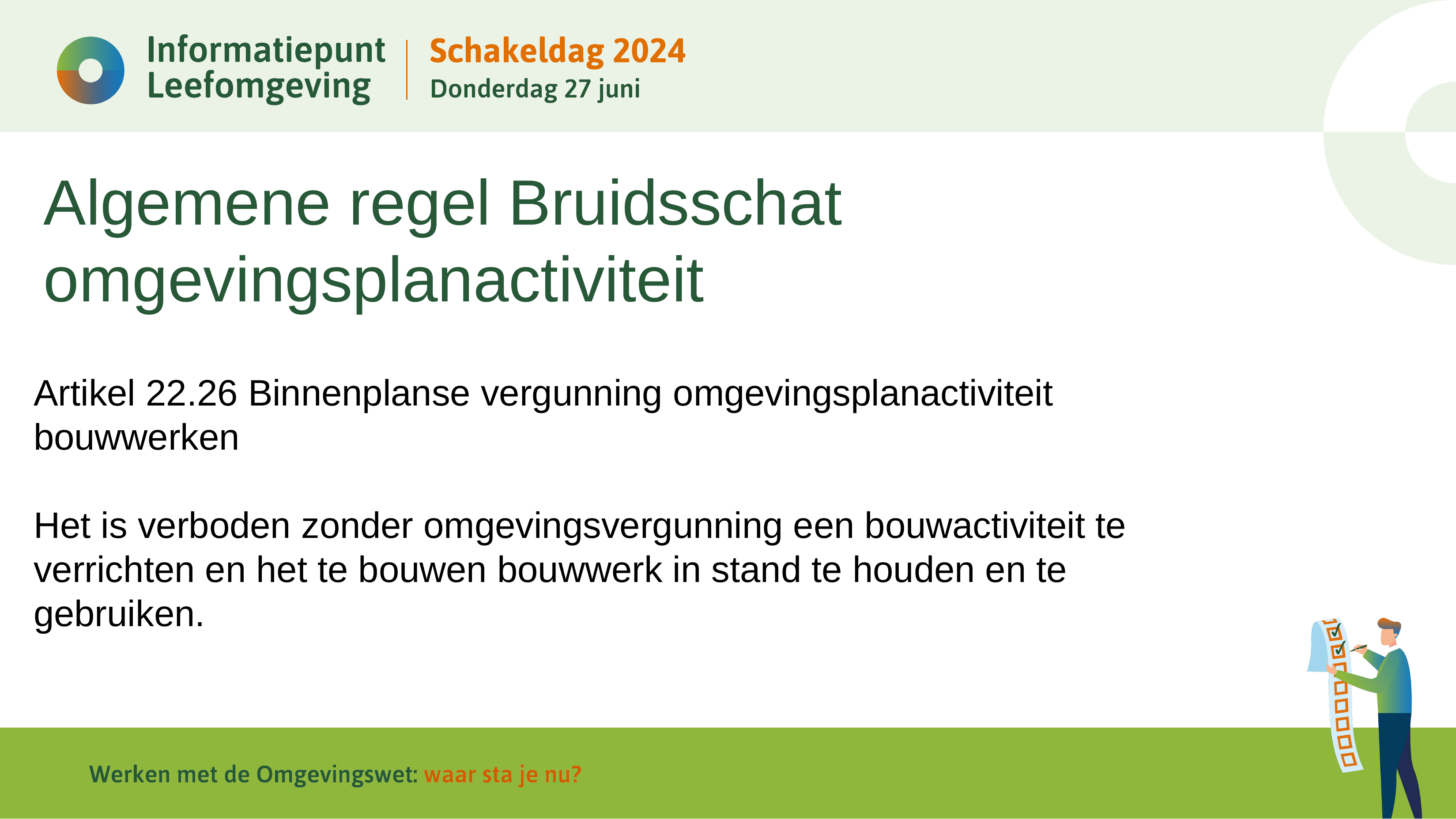

# Algemene regel Bruidsschat omgevingsplanactiviteit
Artikel 22.26 Binnenplanse vergunning omgevingsplanactiviteit bouwwerken

Het is verboden zonder omgevingsvergunning een bouwactiviteit te verrichten en het te bouwen bouwwerk in stand te houden en te gebruiken.